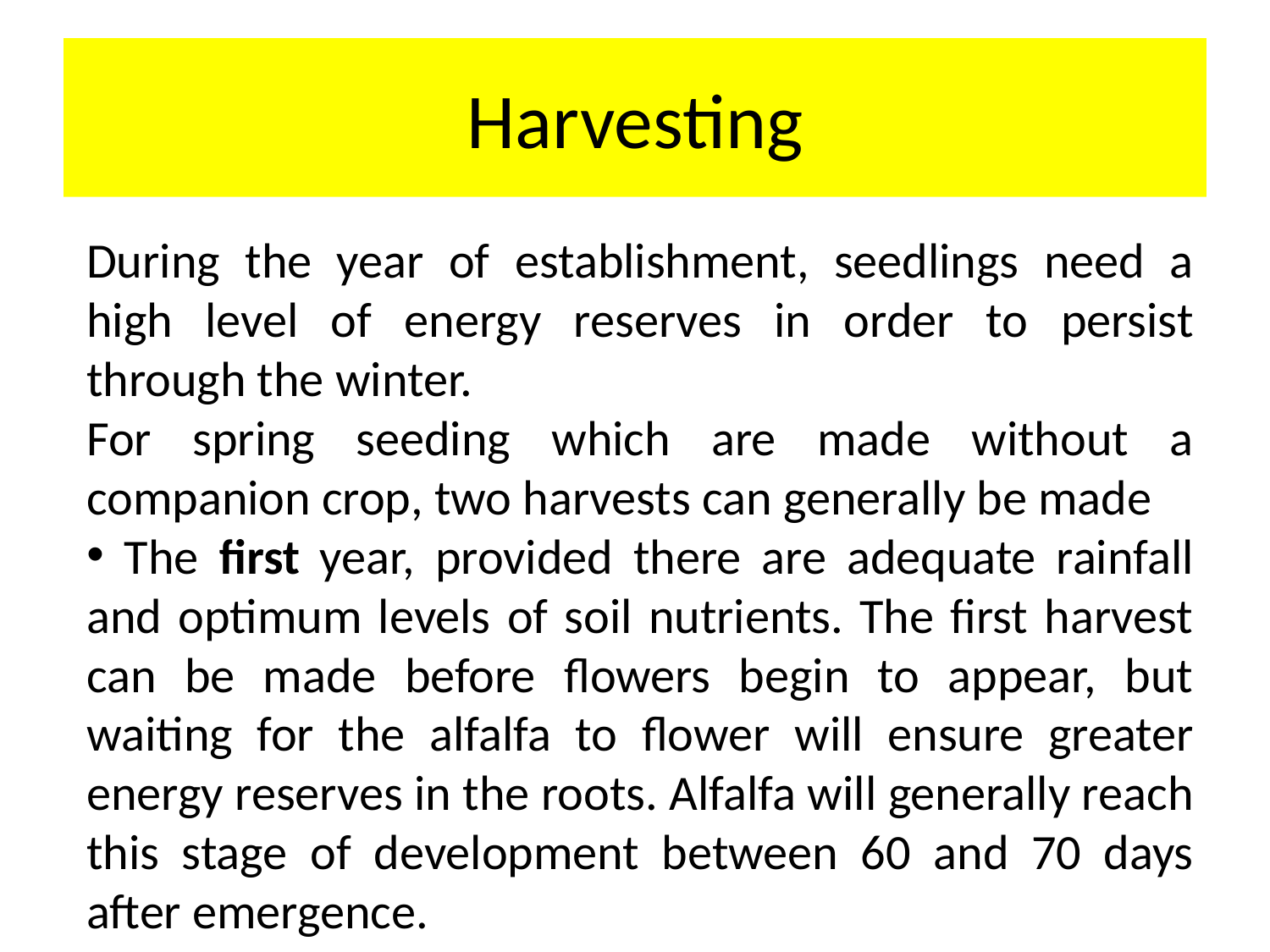

# Harvesting
During the year of establishment, seedlings need a high level of energy reserves in order to persist through the winter.
For spring seeding which are made without a companion crop, two harvests can generally be made
 The first year, provided there are adequate rainfall and optimum levels of soil nutrients. The first harvest can be made before flowers begin to appear, but waiting for the alfalfa to flower will ensure greater energy reserves in the roots. Alfalfa will generally reach this stage of development between 60 and 70 days after emergence.